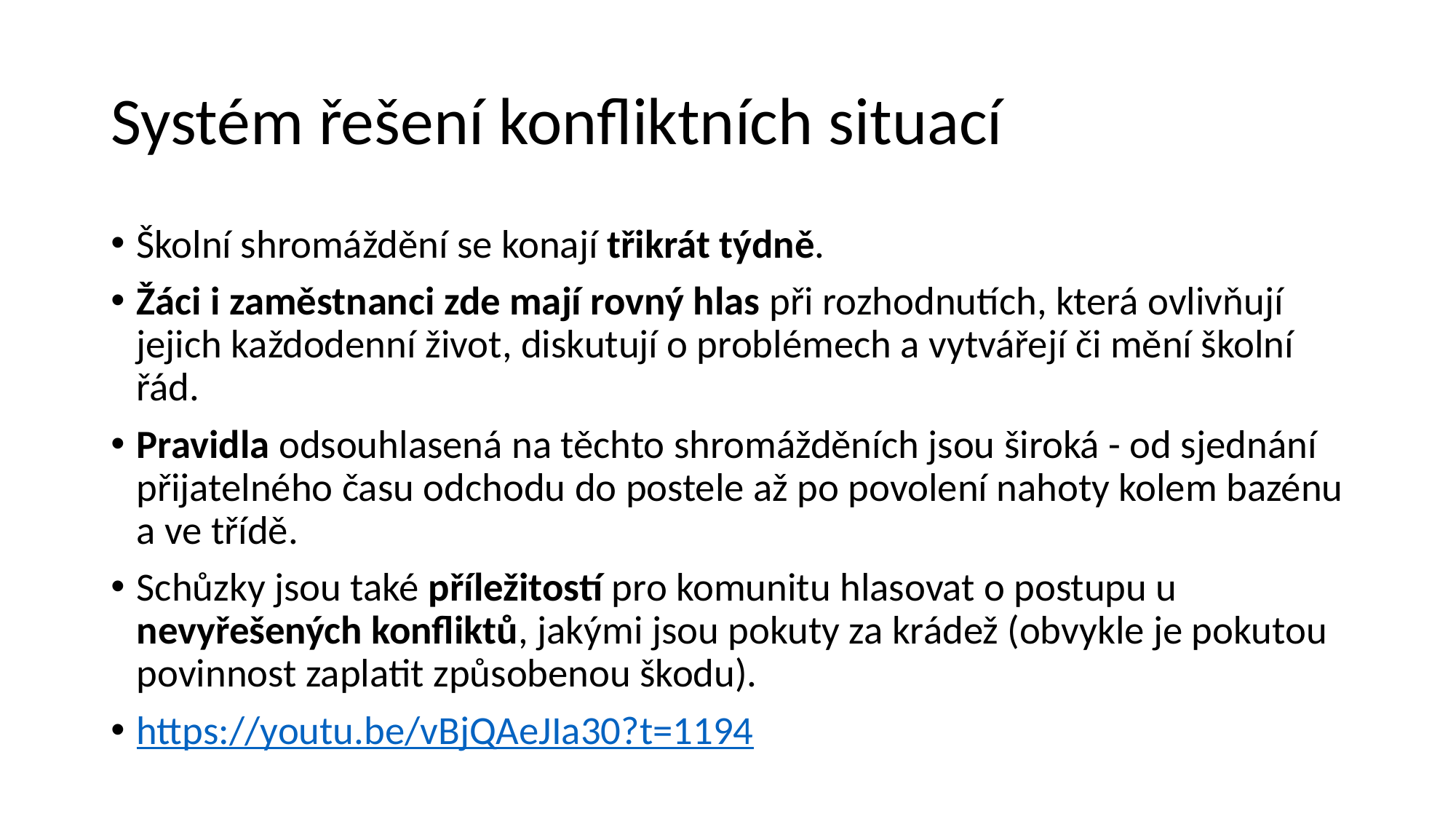

# Systém řešení konfliktních situací
Školní shromáždění se konají třikrát týdně.
Žáci i zaměstnanci zde mají rovný hlas při rozhodnutích, která ovlivňují jejich každodenní život, diskutují o problémech a vytvářejí či mění školní řád.
Pravidla odsouhlasená na těchto shromážděních jsou široká - od sjednání přijatelného času odchodu do postele až po povolení nahoty kolem bazénu a ve třídě.
Schůzky jsou také příležitostí pro komunitu hlasovat o postupu u nevyřešených konfliktů, jakými jsou pokuty za krádež (obvykle je pokutou povinnost zaplatit způsobenou škodu).
https://youtu.be/vBjQAeJIa30?t=1194